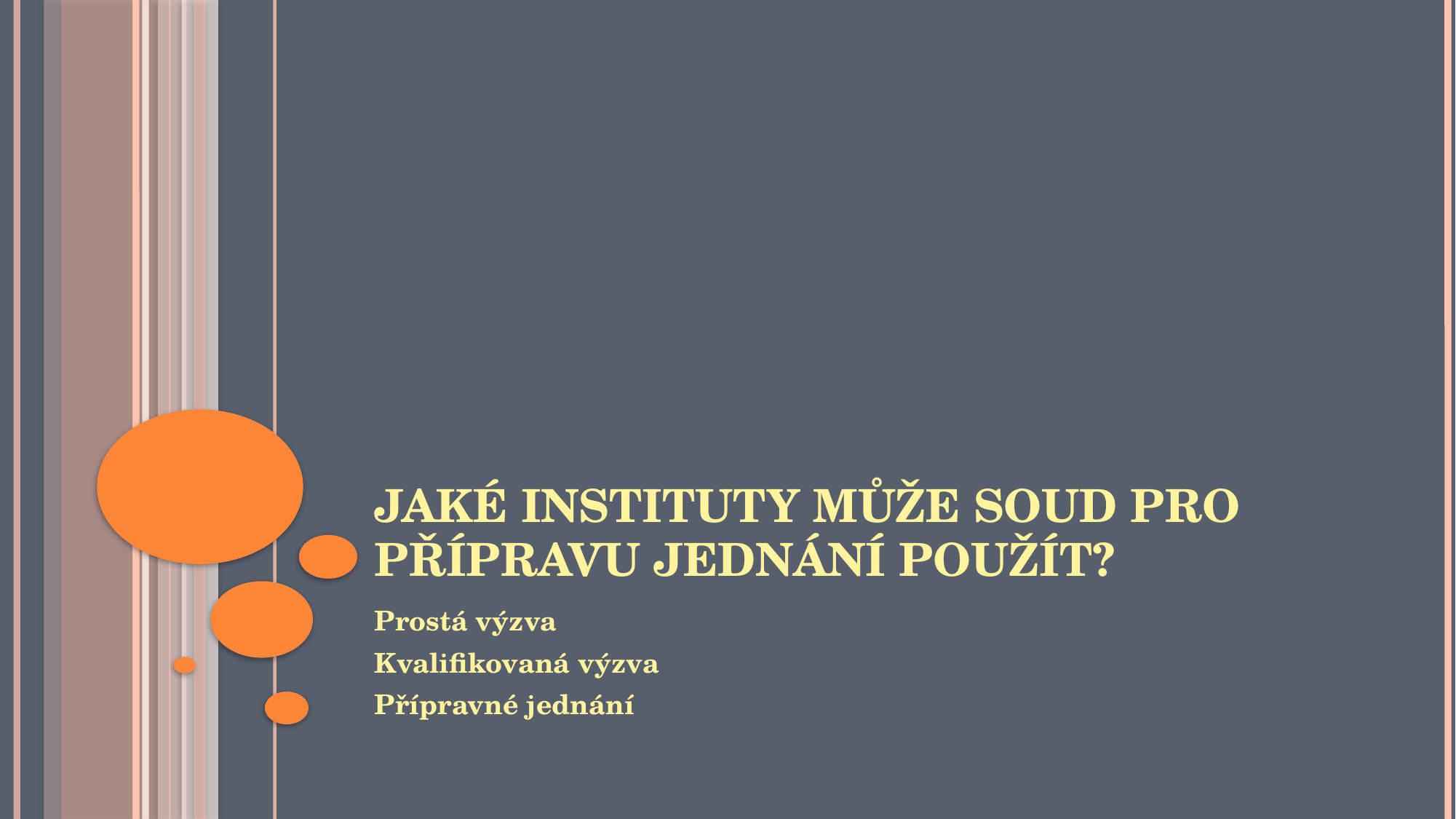

# Jaké instituty může soud pro přípravu jednání použít?
Prostá výzva
Kvalifikovaná výzva
Přípravné jednání